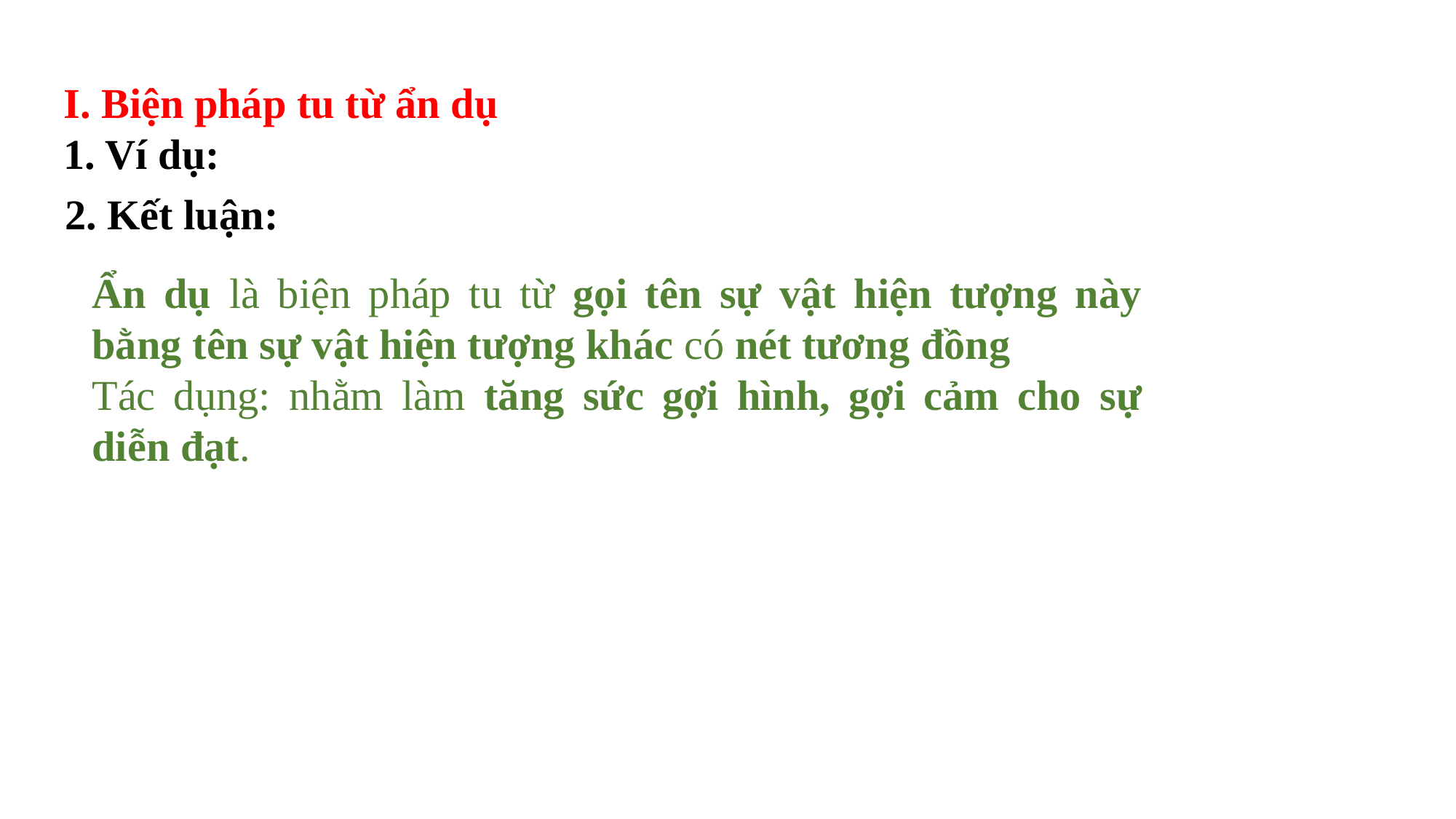

I. Biện pháp tu từ ẩn dụ
1. Ví dụ:
2. Kết luận:
Ẩn dụ là biện pháp tu từ gọi tên sự vật hiện tượng này bằng tên sự vật hiện tượng khác có nét tương đồng
Tác dụng: nhằm làm tăng sức gợi hình, gợi cảm cho sự diễn đạt.